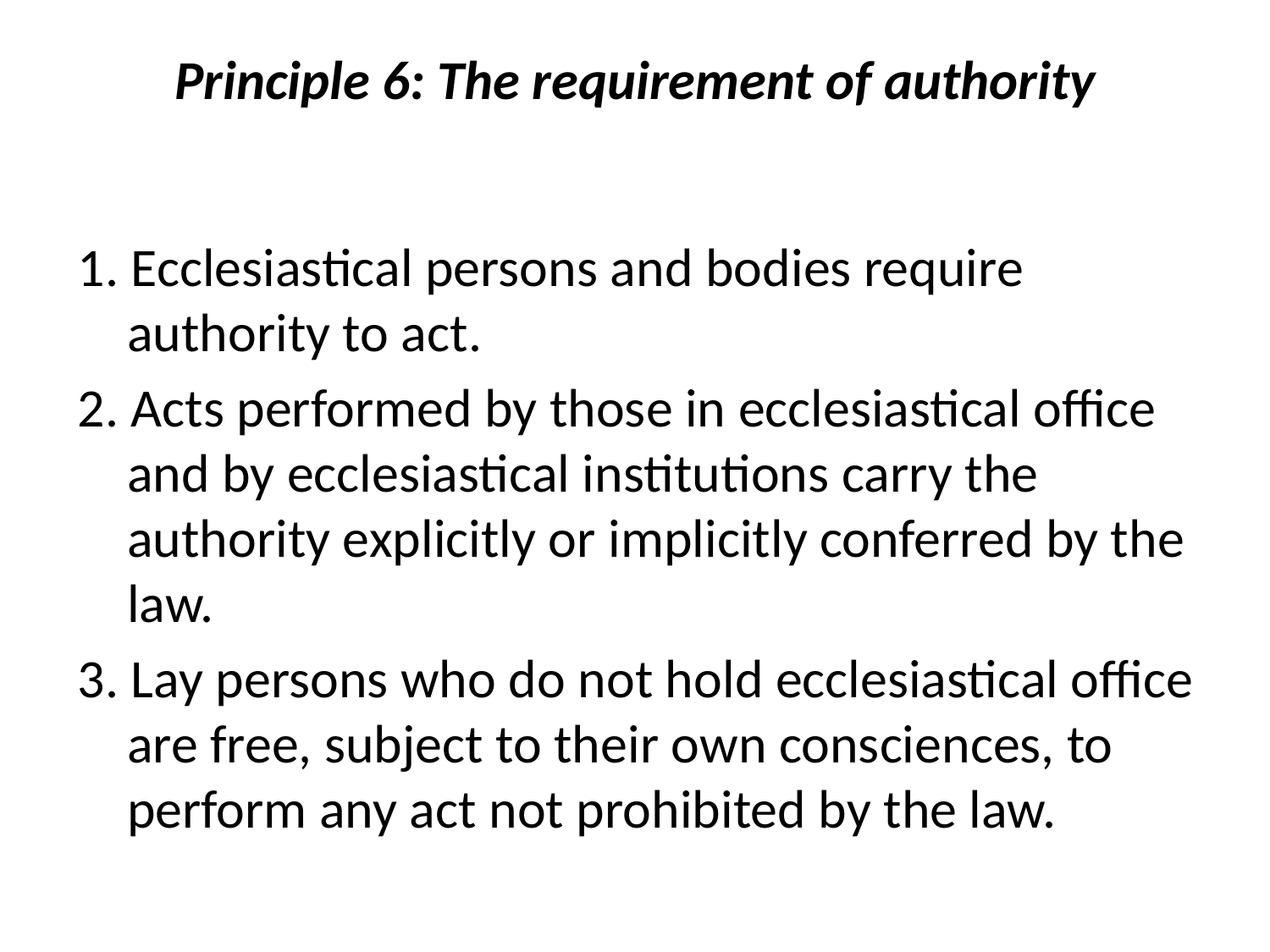

# Principle 6: The requirement of authority
1. Ecclesiastical persons and bodies require authority to act.
2. Acts performed by those in ecclesiastical office and by ecclesiastical institutions carry the authority explicitly or implicitly conferred by the law.
3. Lay persons who do not hold ecclesiastical office are free, subject to their own consciences, to perform any act not prohibited by the law.